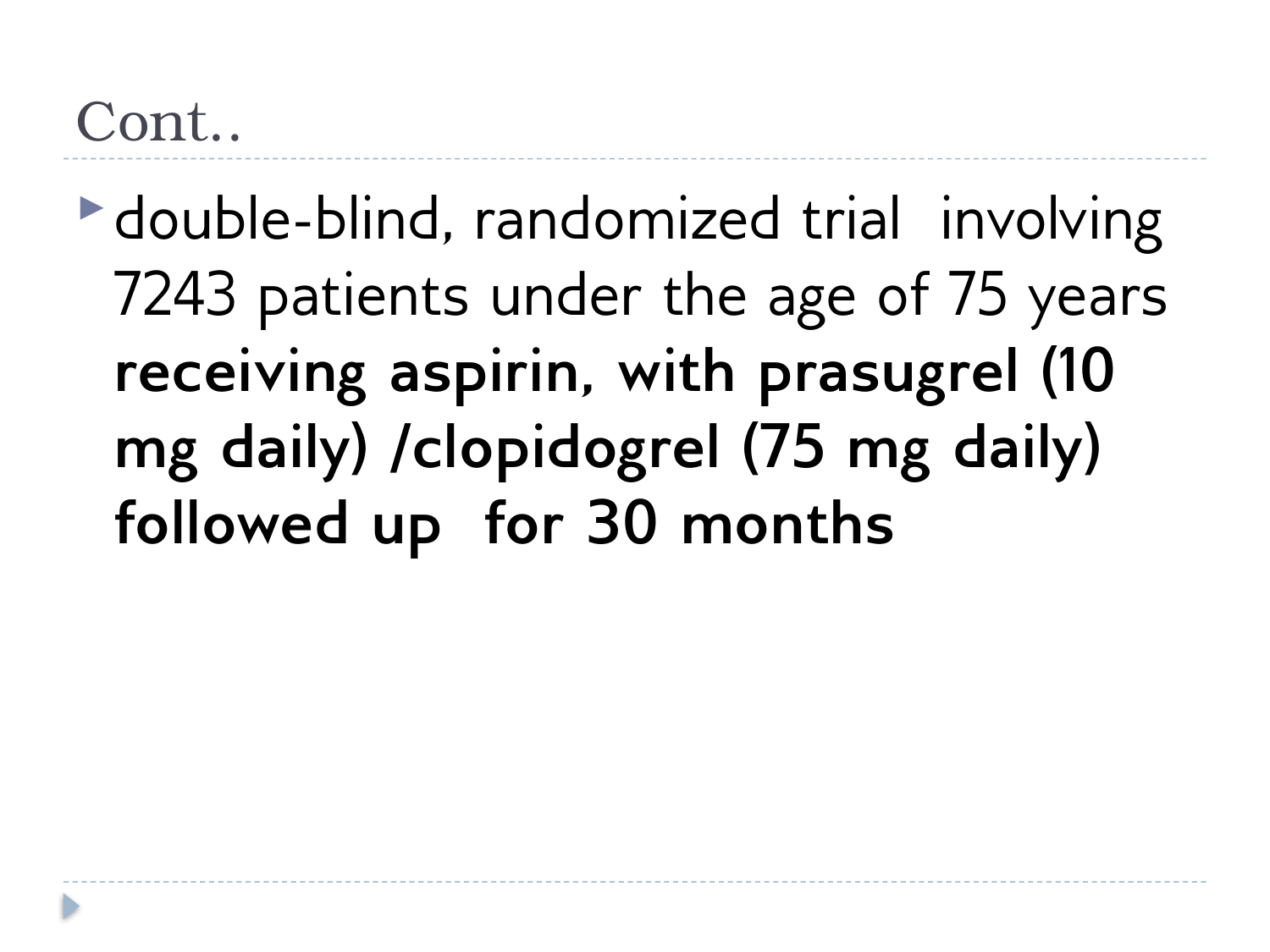

# Cont..
double-blind, randomized trial  involving 7243 patients under the age of 75 years receiving aspirin, with prasugrel (10 mg daily) /clopidogrel (75 mg daily) followed up  for 30 months